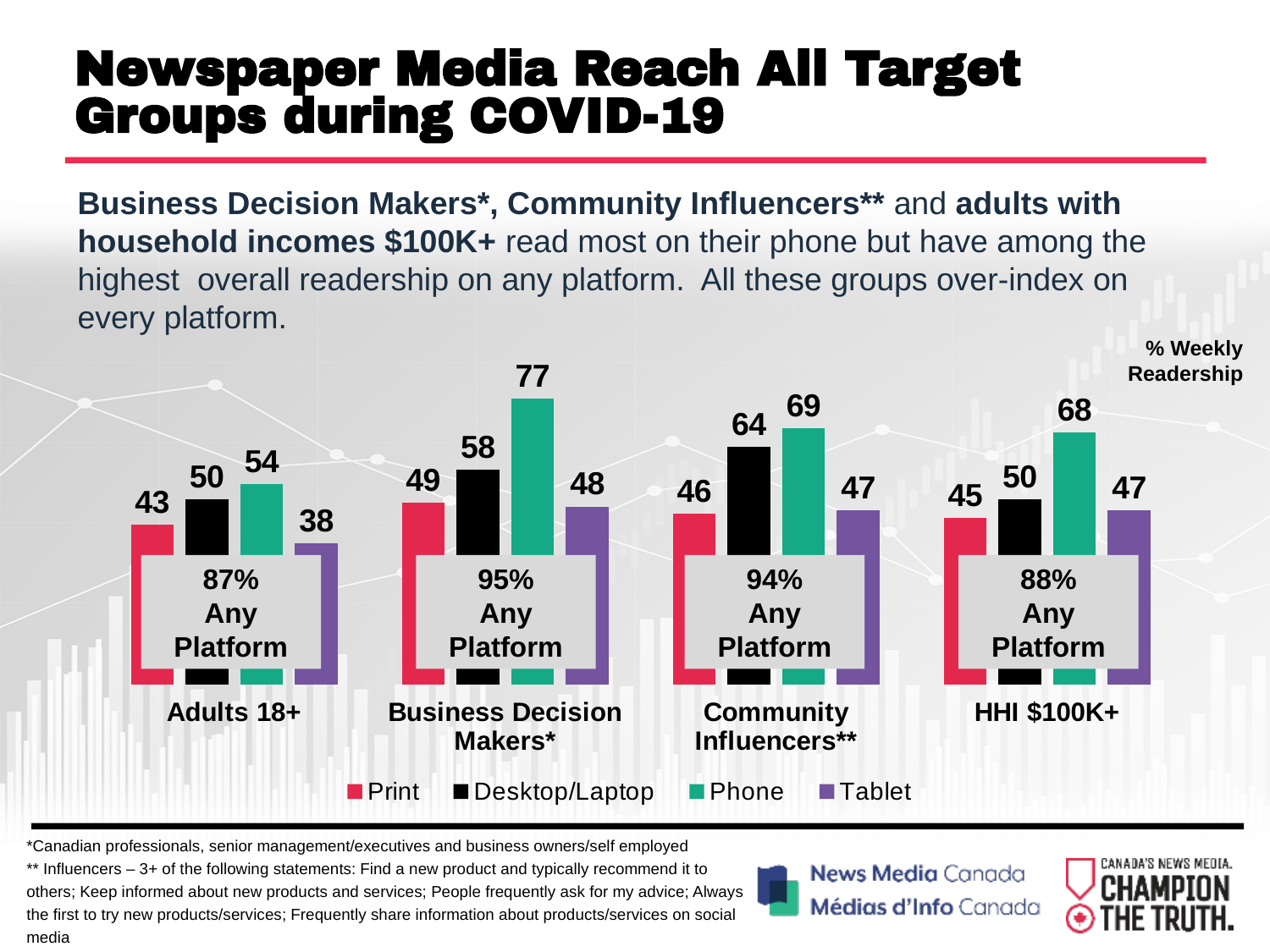

# Newspaper Media Reach All Target Groups during COVID-19
Business Decision Makers*, Community Influencers** and adults with household incomes $100K+ read most on their phone but have among the highest  overall readership on any platform.  All these groups over-index on every platform.

### Chart

| Category | Print | Desktop/Laptop | Phone | Tablet |
|---|---|---|---|---|
| Adults 18+ | 43.0 | 50.0 | 54.0 | 38.0 |
| Business Decision Makers* | 49.0 | 58.0 | 77.0 | 48.0 |
| Community Influencers** | 46.0 | 64.0 | 69.0 | 47.0 |
| HHI $100K+ | 45.0 | 50.0 | 68.0 | 47.0 |
% Weekly Readership
 87%
Any Platform
 95%
Any Platform
 94%
Any Platform
 88%
Any Platform
*Canadian professionals, senior management/executives and business owners/self employed
** Influencers – 3+ of the following statements: Find a new product and typically recommend it to others; Keep informed about new products and services; People frequently ask for my advice; Always the first to try new products/services; Frequently share information about products/services on social media
Totum Research; Canadians 18+, weekly readership, November 2020